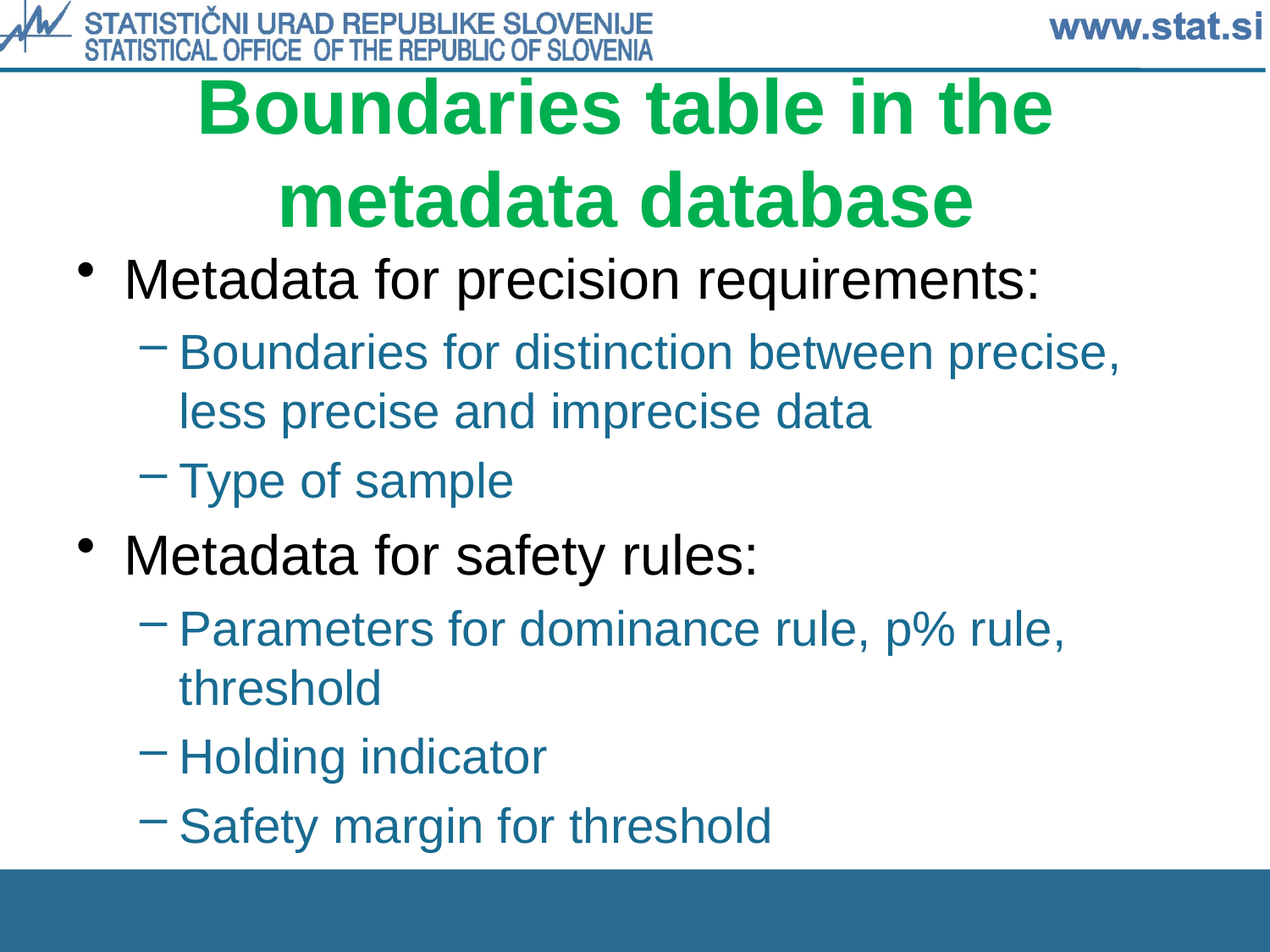

# Boundaries table in the metadata database
Metadata for precision requirements:
Boundaries for distinction between precise, less precise and imprecise data
Type of sample
Metadata for safety rules:
Parameters for dominance rule, p% rule, threshold
Holding indicator
Safety margin for threshold